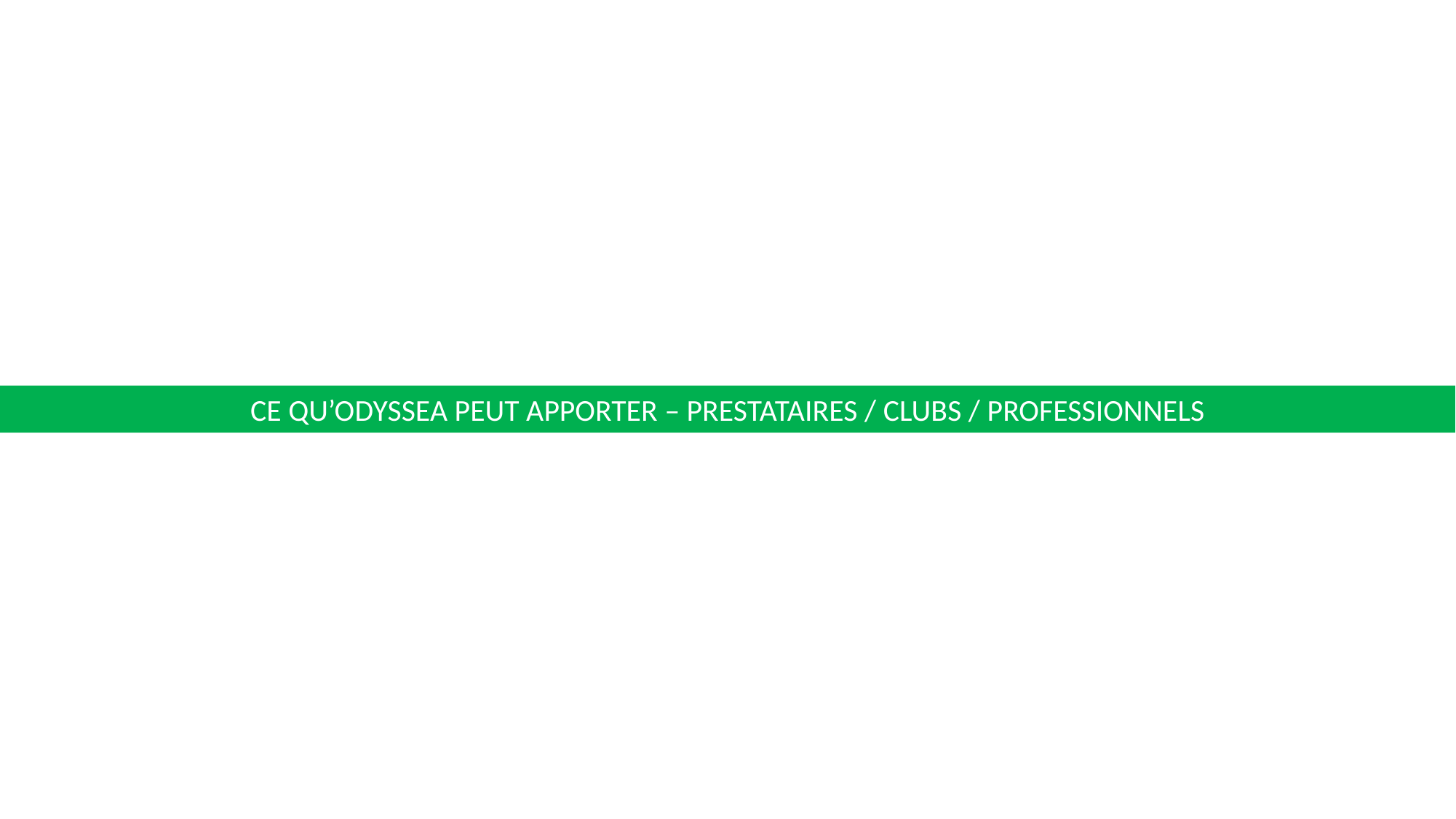

CE QU’ODYSSEA PEUT APPORTER – PRESTATAIRES / CLUBS / PROFESSIONNELS